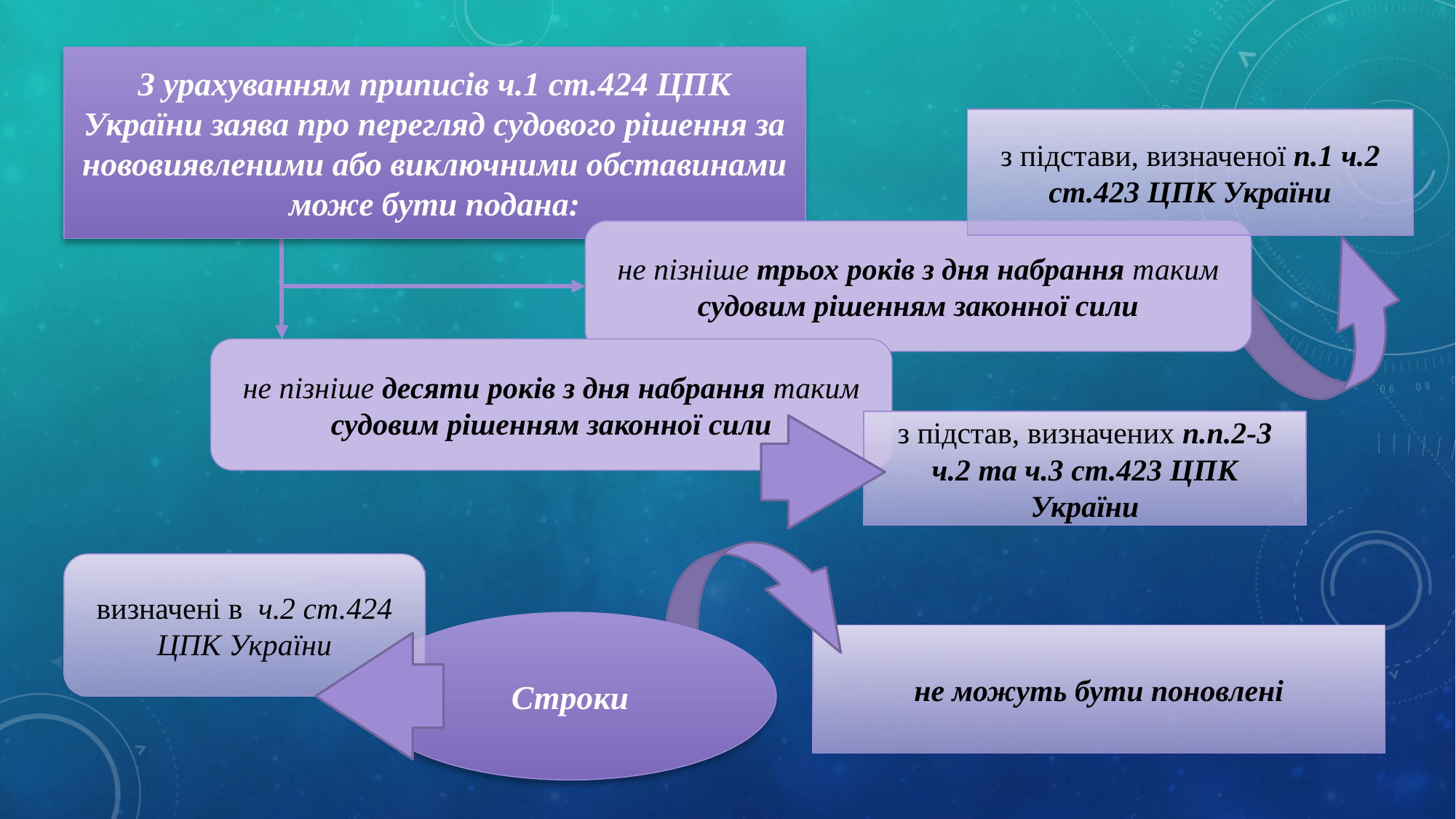

З урахуванням приписів ч.1 ст.424 ЦПК України заява про перегляд судового рішення за нововиявленими або виключними обставинами може бути подана:
з підстави, визначеної п.1 ч.2 ст.423 ЦПК України
не пізніше трьох років з дня набрання таким судовим рішенням законної сили

не пізніше десяти років з дня набрання таким судовим рішенням законної сили
з підстав, визначених п.п.2-3 ч.2 та ч.3 ст.423 ЦПК України

визначені в  ч.2 ст.424 ЦПК України
Строки
не можуть бути поновлені